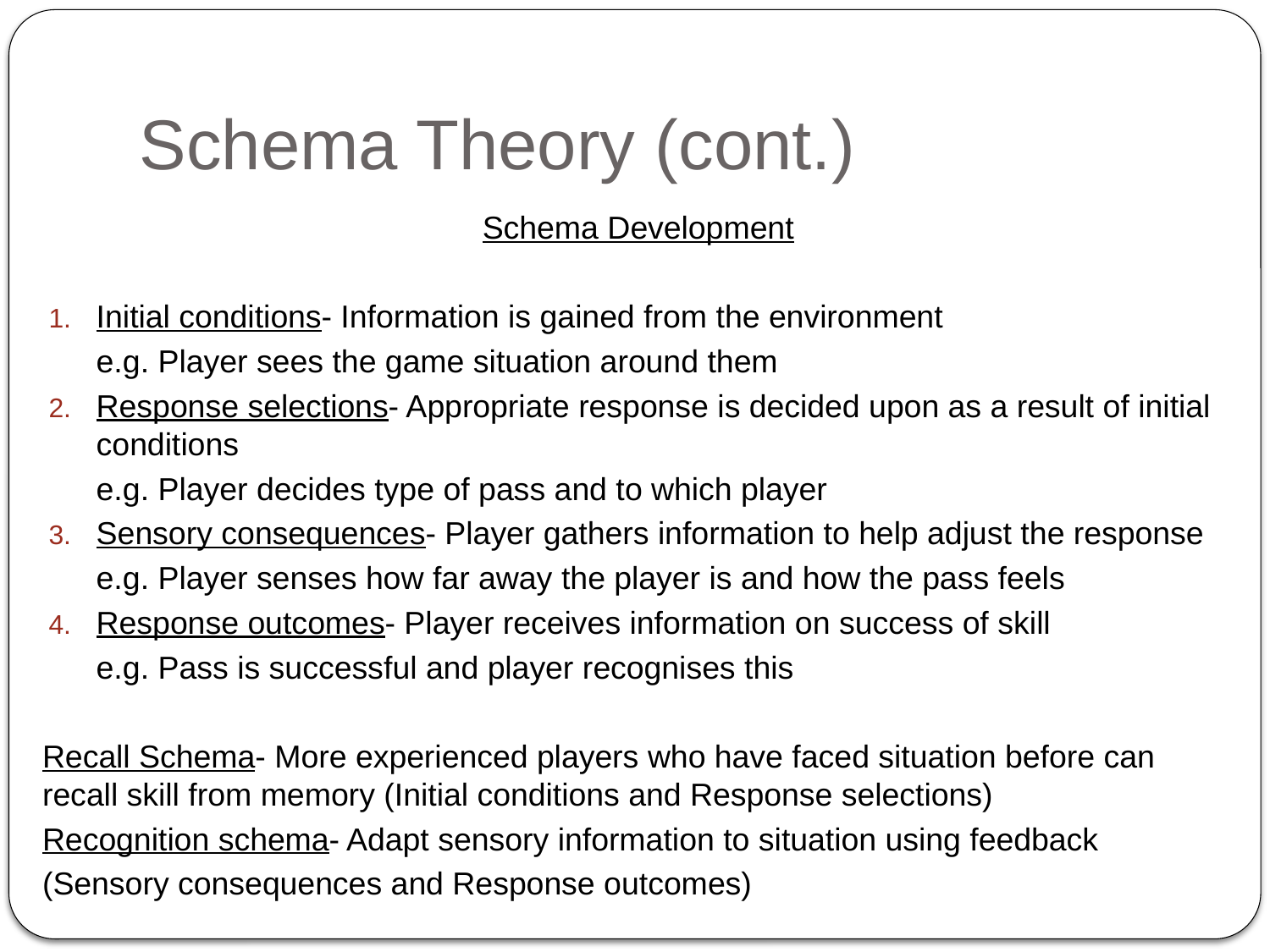

# Schema Theory (cont.)
Schema Development

Initial conditions- Information is gained from the environment
	e.g. Player sees the game situation around them
Response selections- Appropriate response is decided upon as a result of initial conditions
	e.g. Player decides type of pass and to which player
Sensory consequences- Player gathers information to help adjust the response
	e.g. Player senses how far away the player is and how the pass feels
Response outcomes- Player receives information on success of skill
	e.g. Pass is successful and player recognises this

Recall Schema- More experienced players who have faced situation before can recall skill from memory (Initial conditions and Response selections)
Recognition schema- Adapt sensory information to situation using feedback
(Sensory consequences and Response outcomes)